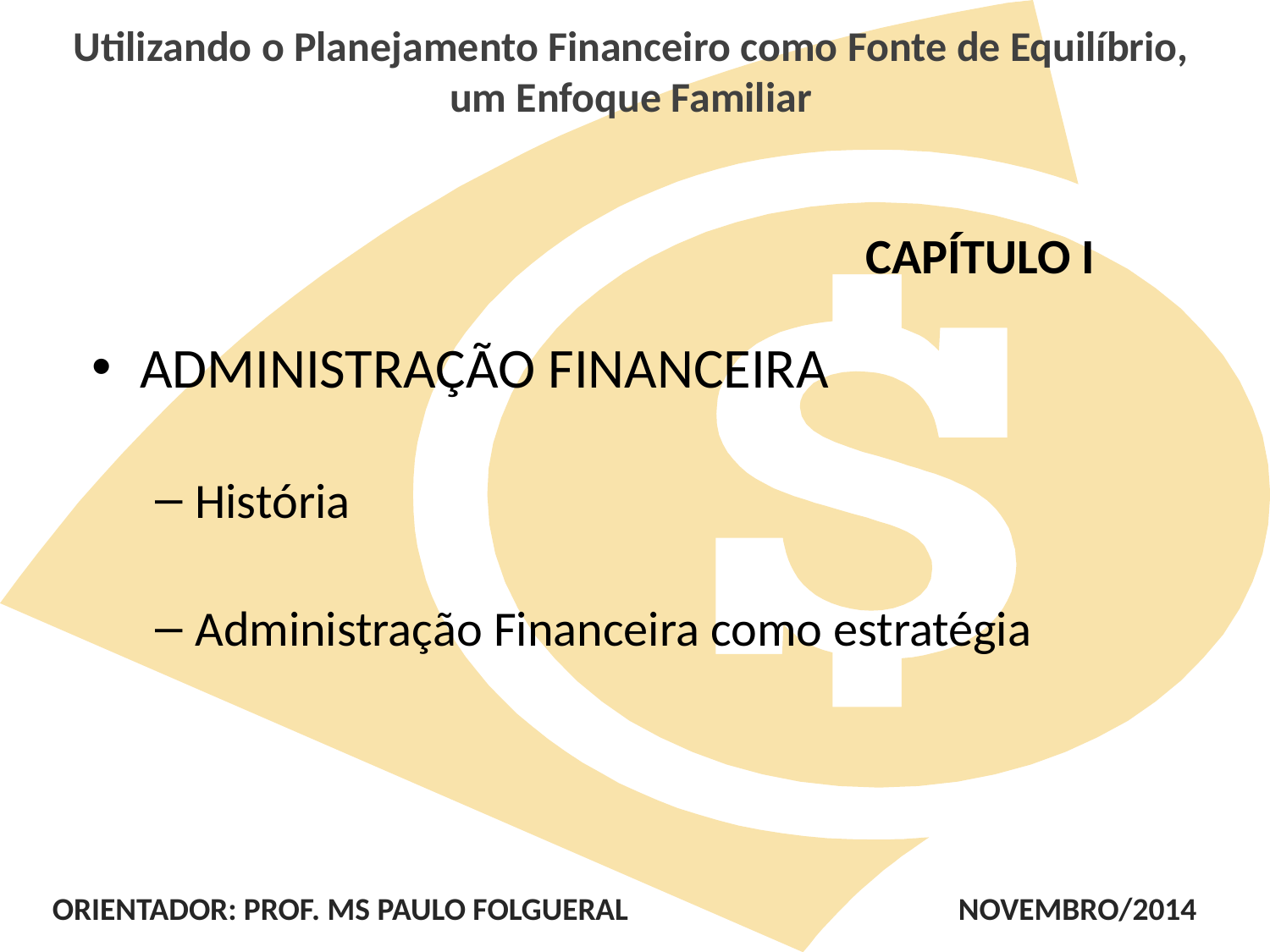

# Utilizando o Planejamento Financeiro como Fonte de Equilíbrio, um Enfoque Familiar
CAPÍTULO I
ADMINISTRAÇÃO FINANCEIRA
História
Administração Financeira como estratégia

ORIENTADOR: PROF. MS PAULO FOLGUERAL                                              NOVEMBRO/2014